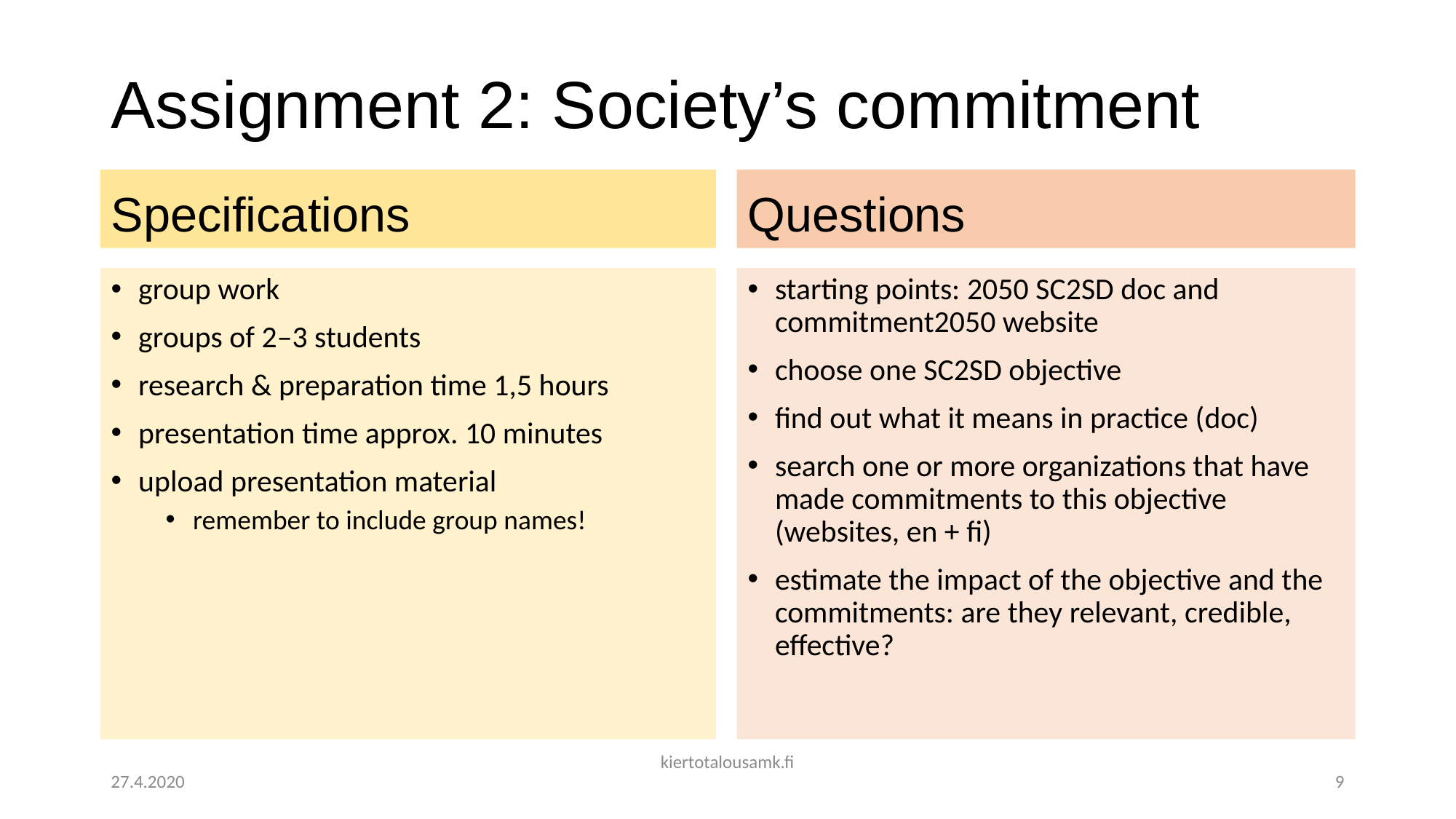

# Assignment 2: Society’s commitment
Specifications
Questions
group work
groups of 2–3 students
research & preparation time 1,5 hours
presentation time approx. 10 minutes
upload presentation material
remember to include group names!
starting points: 2050 SC2SD doc and commitment2050 website
choose one SC2SD objective
find out what it means in practice (doc)
search one or more organizations that have made commitments to this objective (websites, en + fi)
estimate the impact of the objective and the commitments: are they relevant, credible, effective?
kiertotalousamk.fi
27.4.2020
9